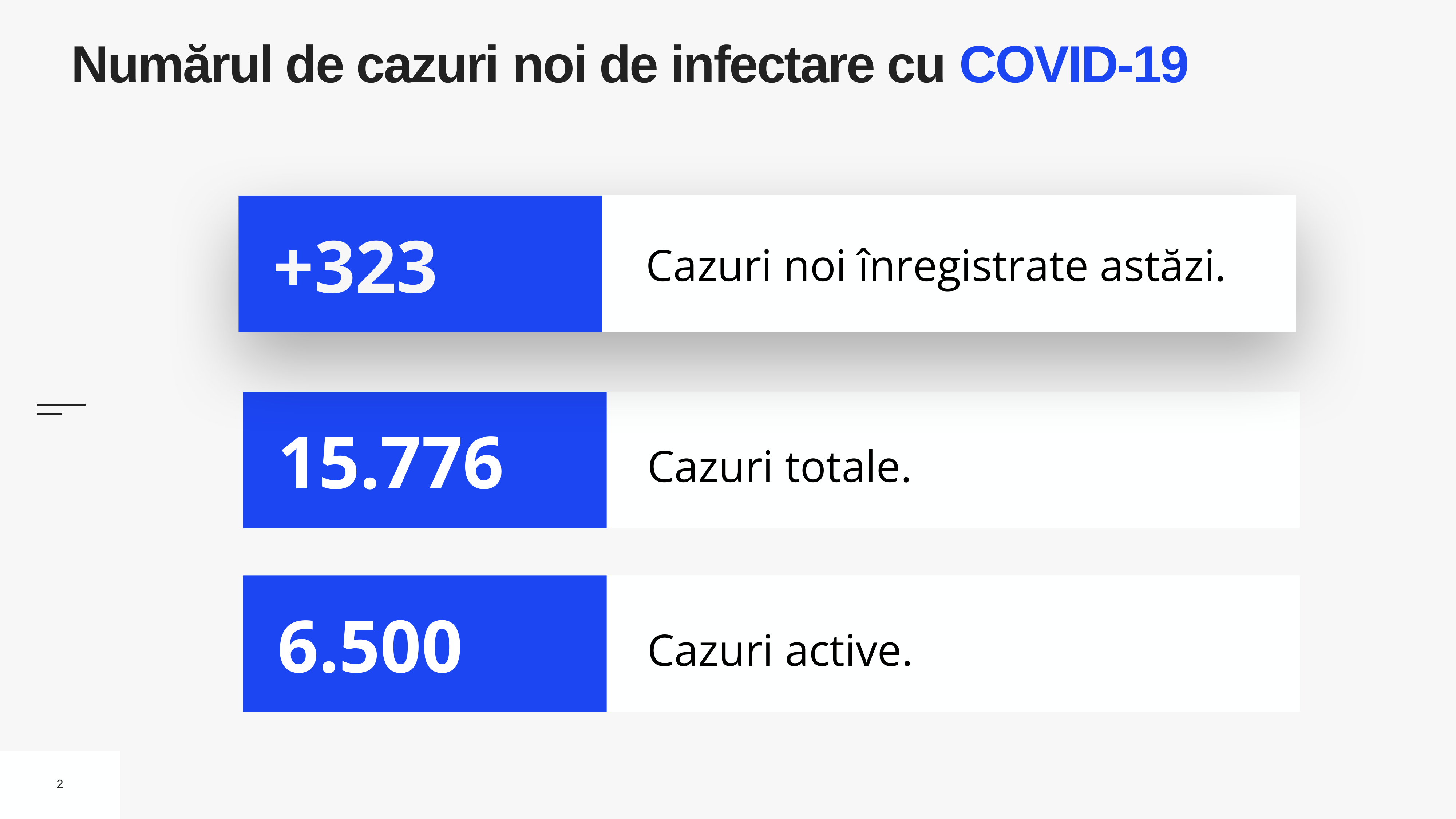

# Numărul de cazuri noi de infectare cu COVID-19

Cazuri noi înregistrate astăzi.

+323

Cazuri totale.

15.776

Cazuri active.

6.500
2